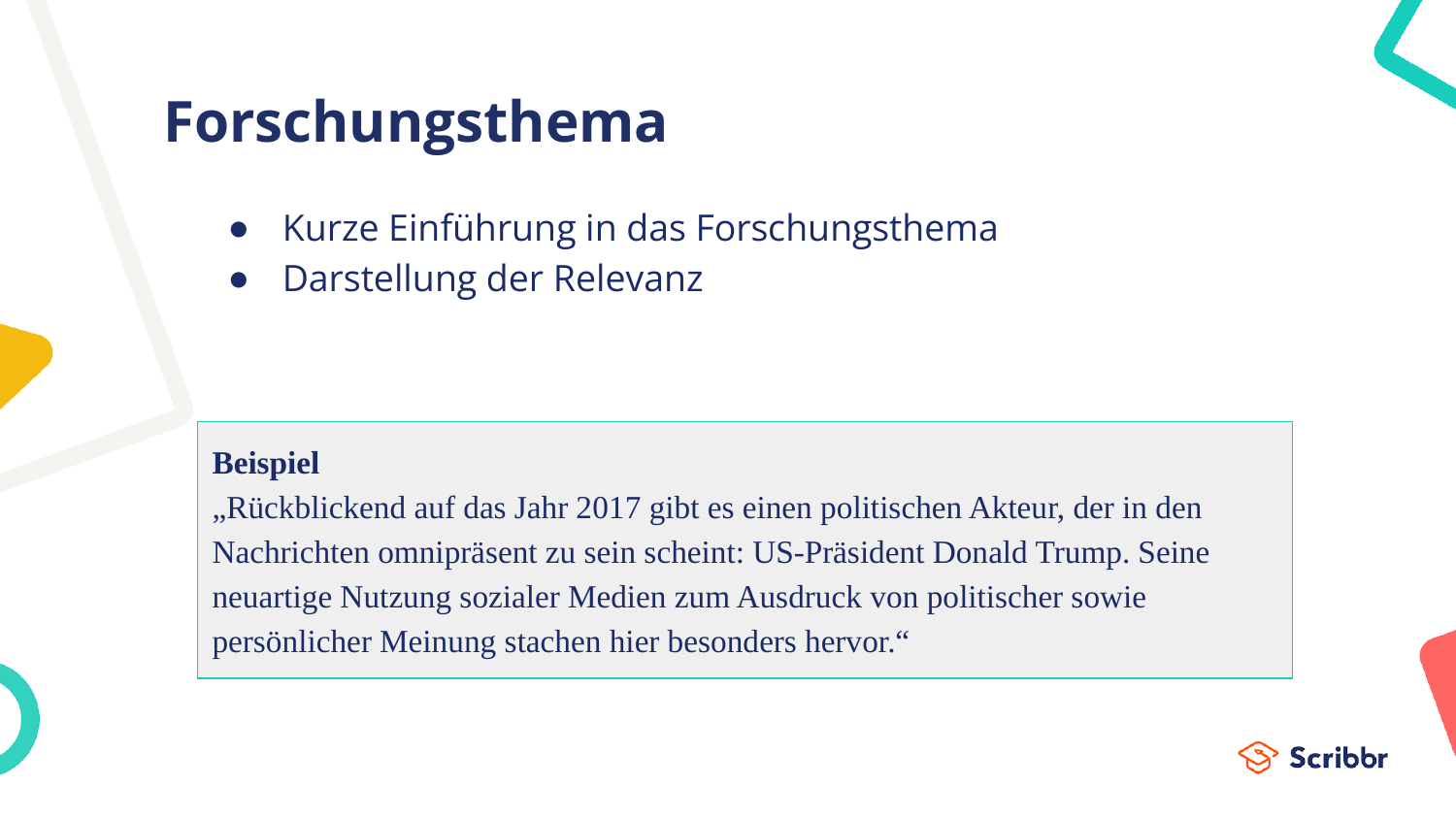

# Forschungsthema
Kurze Einführung in das Forschungsthema
Darstellung der Relevanz

Beispiel
„Rückblickend auf das Jahr 2017 gibt es einen politischen Akteur, der in den Nachrichten omnipräsent zu sein scheint: US-Präsident Donald Trump. Seine neuartige Nutzung sozialer Medien zum Ausdruck von politischer sowie persönlicher Meinung stachen hier besonders hervor.“